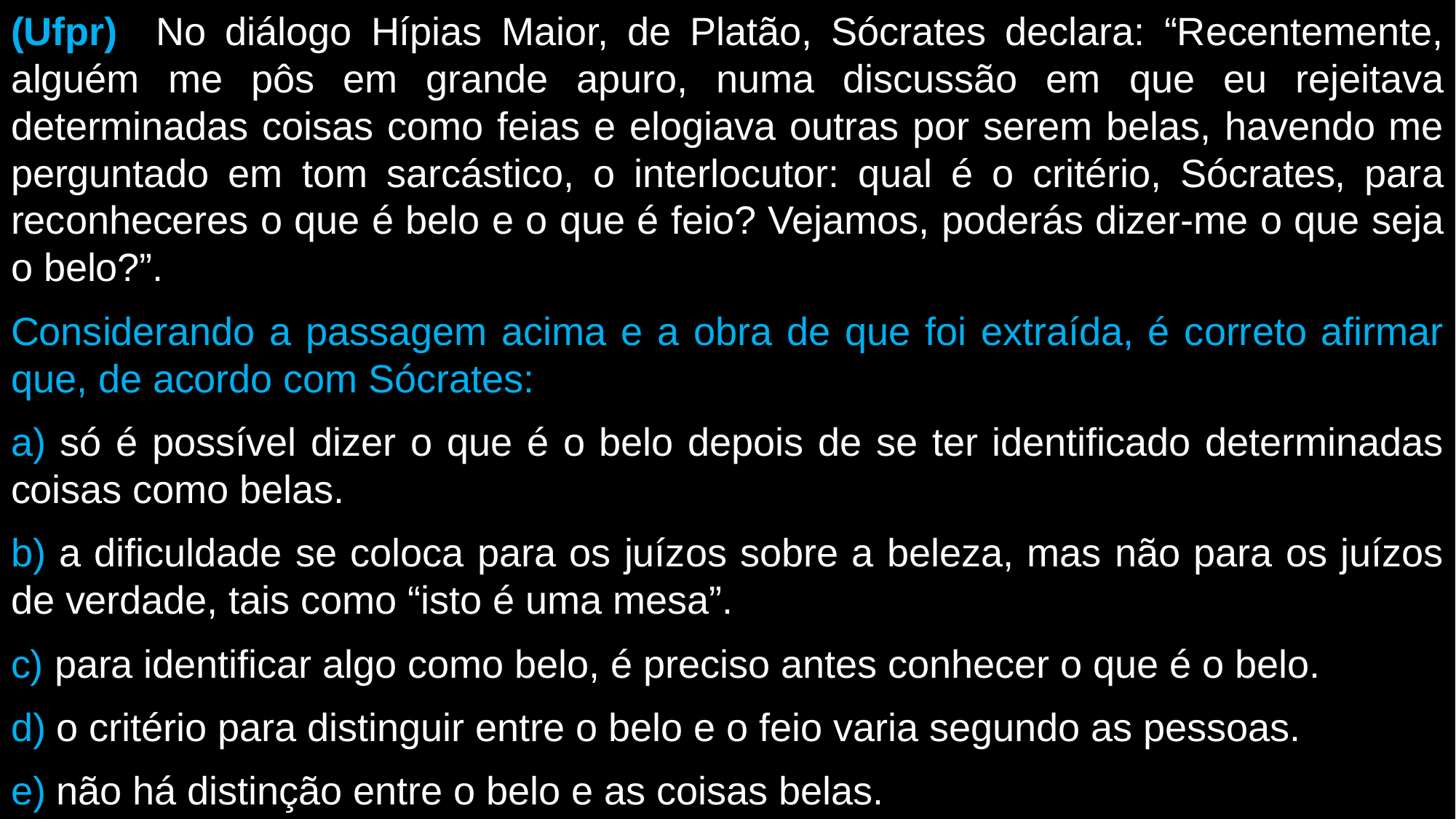

(Ufpr)  No diálogo Hípias Maior, de Platão, Sócrates declara: “Recentemente, alguém me pôs em grande apuro, numa discussão em que eu rejeitava determinadas coisas como feias e elogiava outras por serem belas, havendo me perguntado em tom sarcástico, o interlocutor: qual é o critério, Sócrates, para reconheceres o que é belo e o que é feio? Vejamos, poderás dizer-me o que seja o belo?”.
Considerando a passagem acima e a obra de que foi extraída, é correto afirmar que, de acordo com Sócrates:
a) só é possível dizer o que é o belo depois de se ter identificado determinadas coisas como belas.
b) a dificuldade se coloca para os juízos sobre a beleza, mas não para os juízos de verdade, tais como “isto é uma mesa”.
c) para identificar algo como belo, é preciso antes conhecer o que é o belo.
d) o critério para distinguir entre o belo e o feio varia segundo as pessoas.
e) não há distinção entre o belo e as coisas belas.